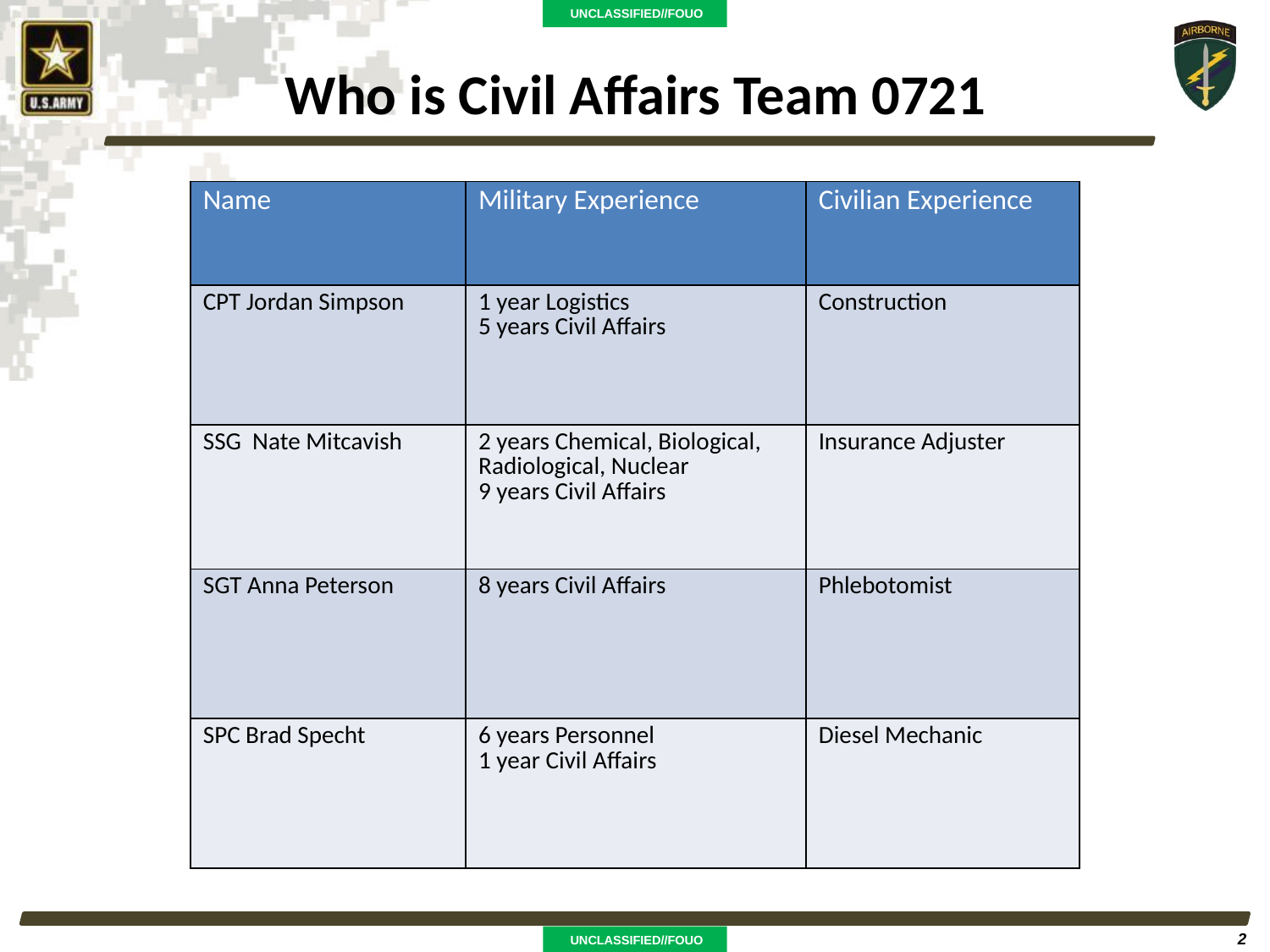

# Who is Civil Affairs Team 0721
| Name | Military Experience | Civilian Experience |
| --- | --- | --- |
| CPT Jordan Simpson | 1 year Logistics 5 years Civil Affairs | Construction |
| SSG Nate Mitcavish | 2 years Chemical, Biological, Radiological, Nuclear 9 years Civil Affairs | Insurance Adjuster |
| SGT Anna Peterson | 8 years Civil Affairs | Phlebotomist |
| SPC Brad Specht | 6 years Personnel 1 year Civil Affairs | Diesel Mechanic |